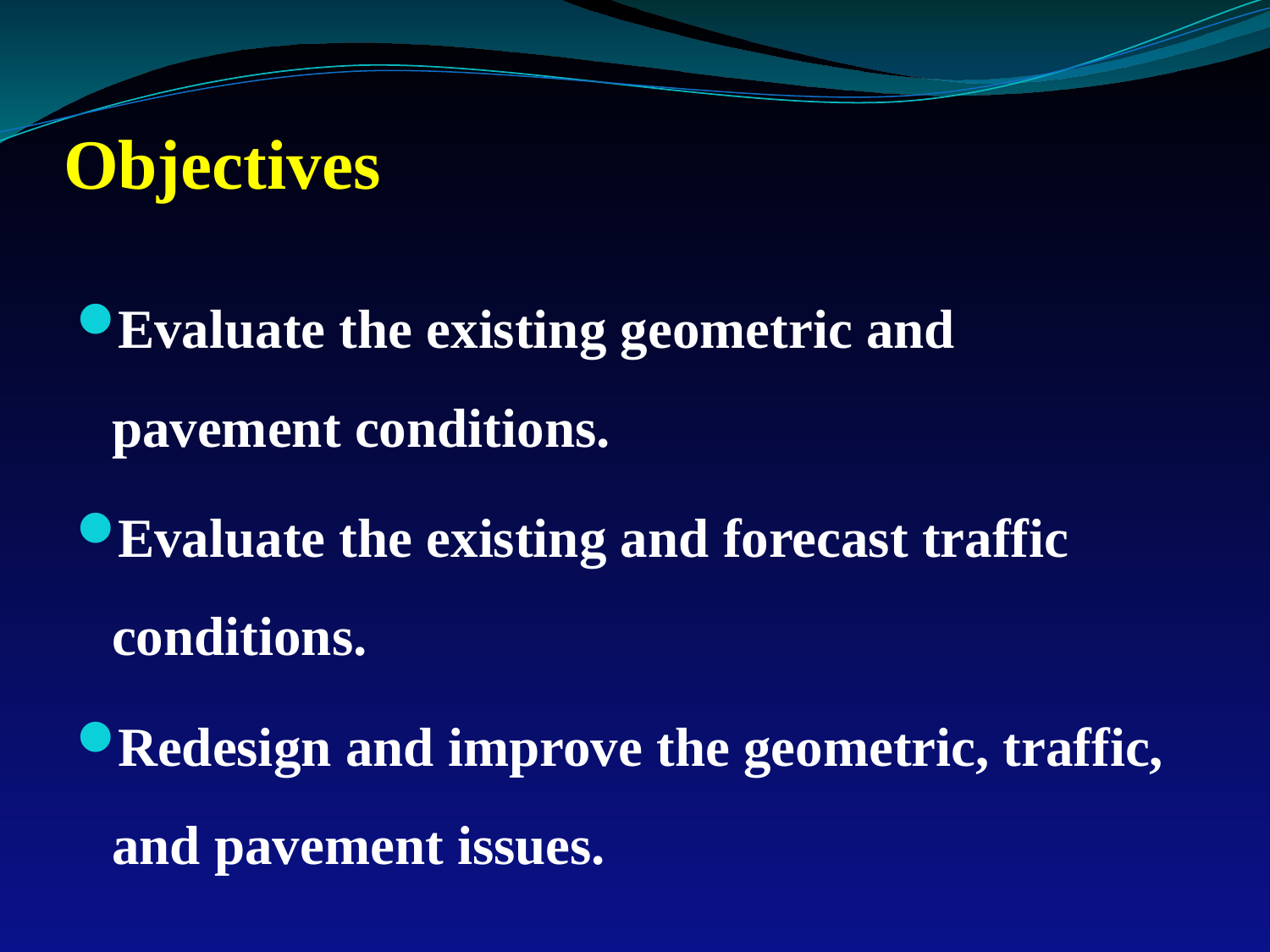

# Objectives
Evaluate the existing geometric and pavement conditions.
Evaluate the existing and forecast traffic conditions.
Redesign and improve the geometric, traffic, and pavement issues.